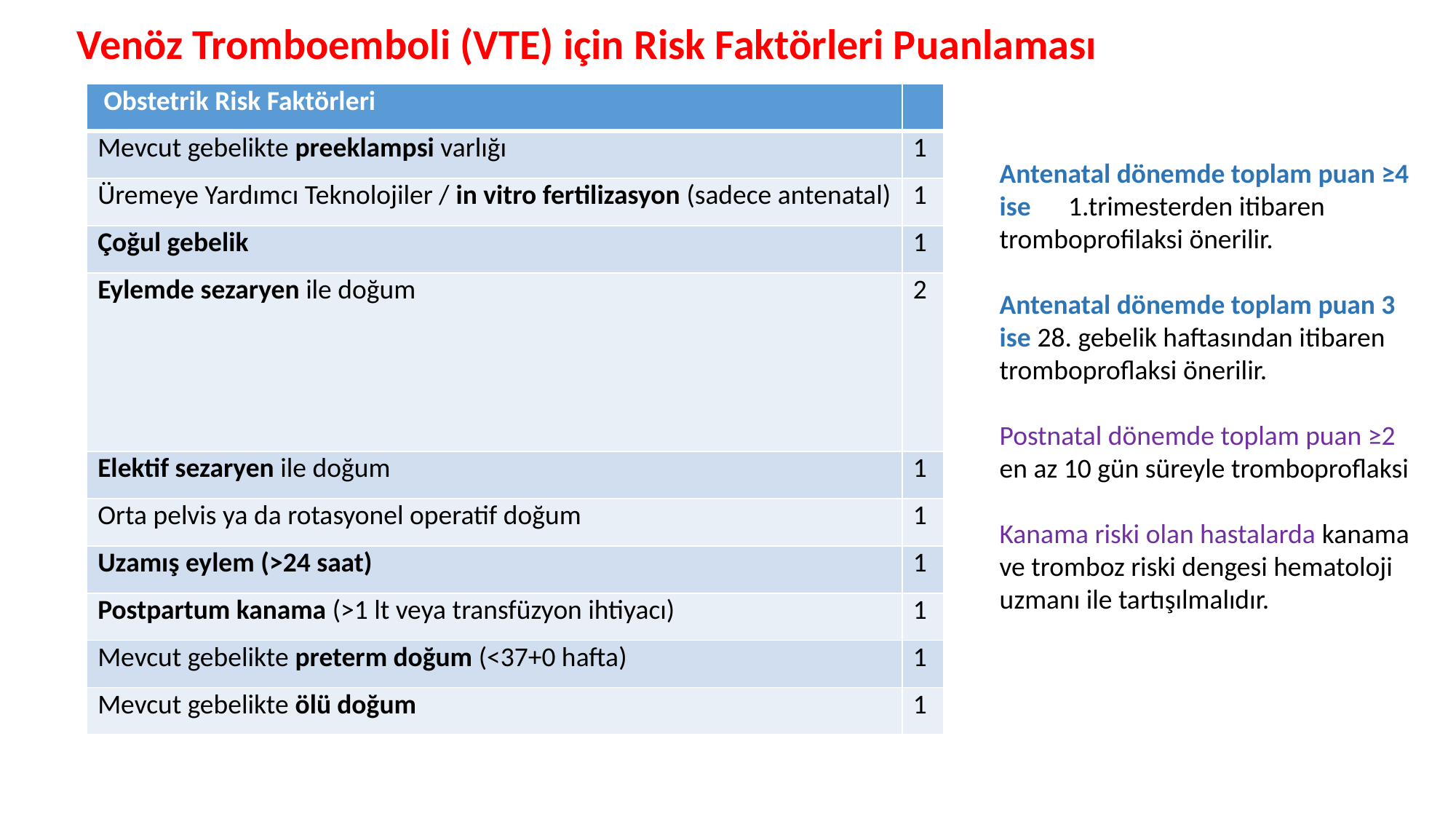

Venöz Tromboemboli (VTE) için Risk Faktörleri Puanlaması

| Obstetrik Risk Faktörleri |  |
| --- | --- |
| Mevcut gebelikte preeklampsi varlığı | 1 |
| Üremeye Yardımcı Teknolojiler / in vitro fertilizasyon (sadece antenatal) | 1 |
| Çoğul gebelik | 1 |
| Eylemde sezaryen ile doğum | 2 |
| Elektif sezaryen ile doğum | 1 |
| Orta pelvis ya da rotasyonel operatif doğum | 1 |
| Uzamış eylem (>24 saat) | 1 |
| Postpartum kanama (>1 lt veya transfüzyon ihtiyacı) | 1 |
| Mevcut gebelikte preterm doğum (<37+0 hafta) | 1 |
| Mevcut gebelikte ölü doğum | 1 |
Antenatal dönemde toplam puan ≥4 ise      1.trimesterden itibaren
tromboprofilaksi önerilir.

Antenatal dönemde toplam puan 3 ise 28. gebelik haftasından itibaren tromboproflaksi önerilir.

Postnatal dönemde toplam puan ≥2 en az 10 gün süreyle tromboproflaksi

Kanama riski olan hastalarda kanama ve tromboz riski dengesi hematoloji
uzmanı ile tartışılmalıdır.